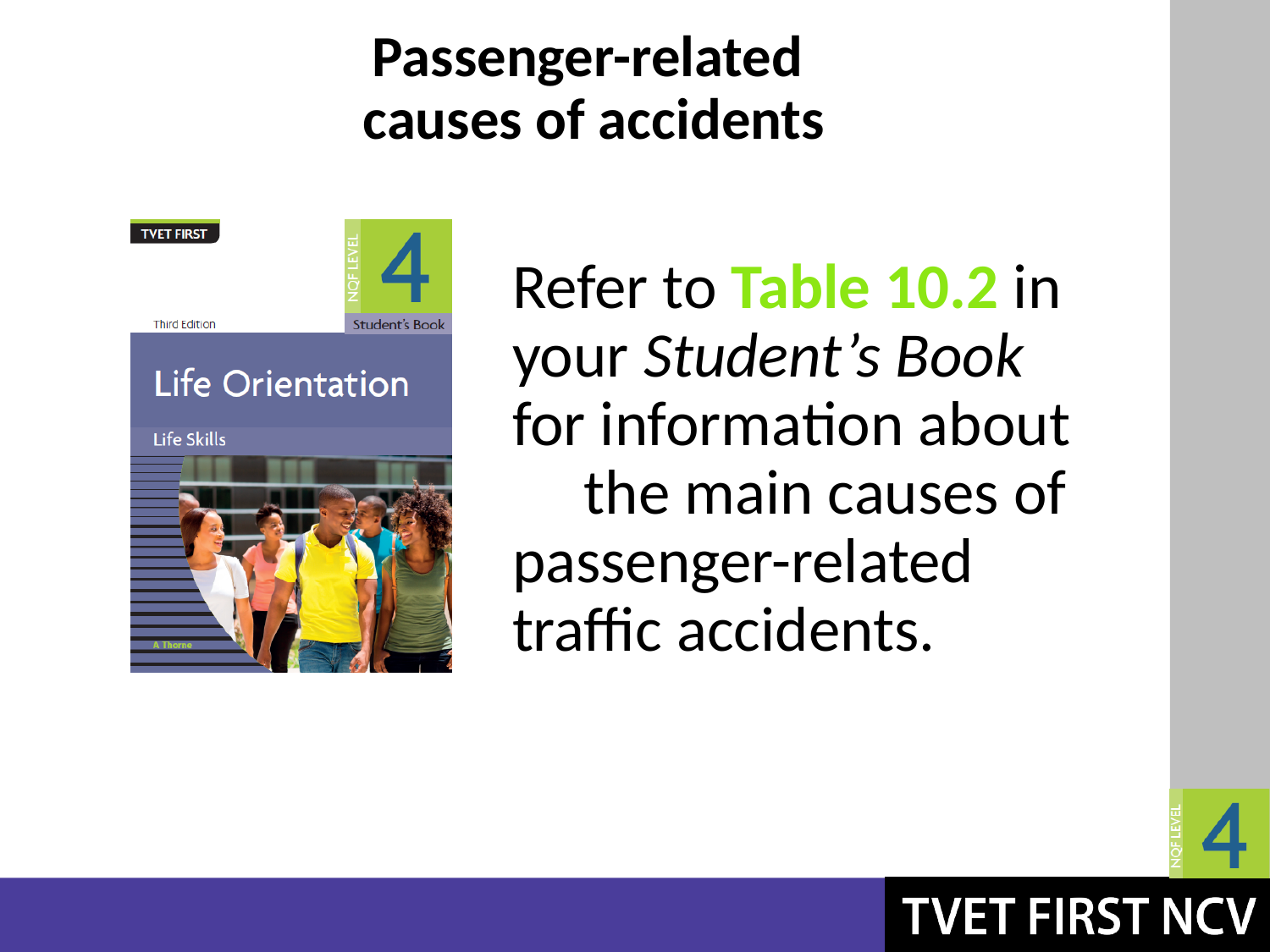

# Passenger-related causes of accidents
Refer to Table 10.2 in your Student’s Book
for information about        the main causes of passenger-related
traffic accidents.